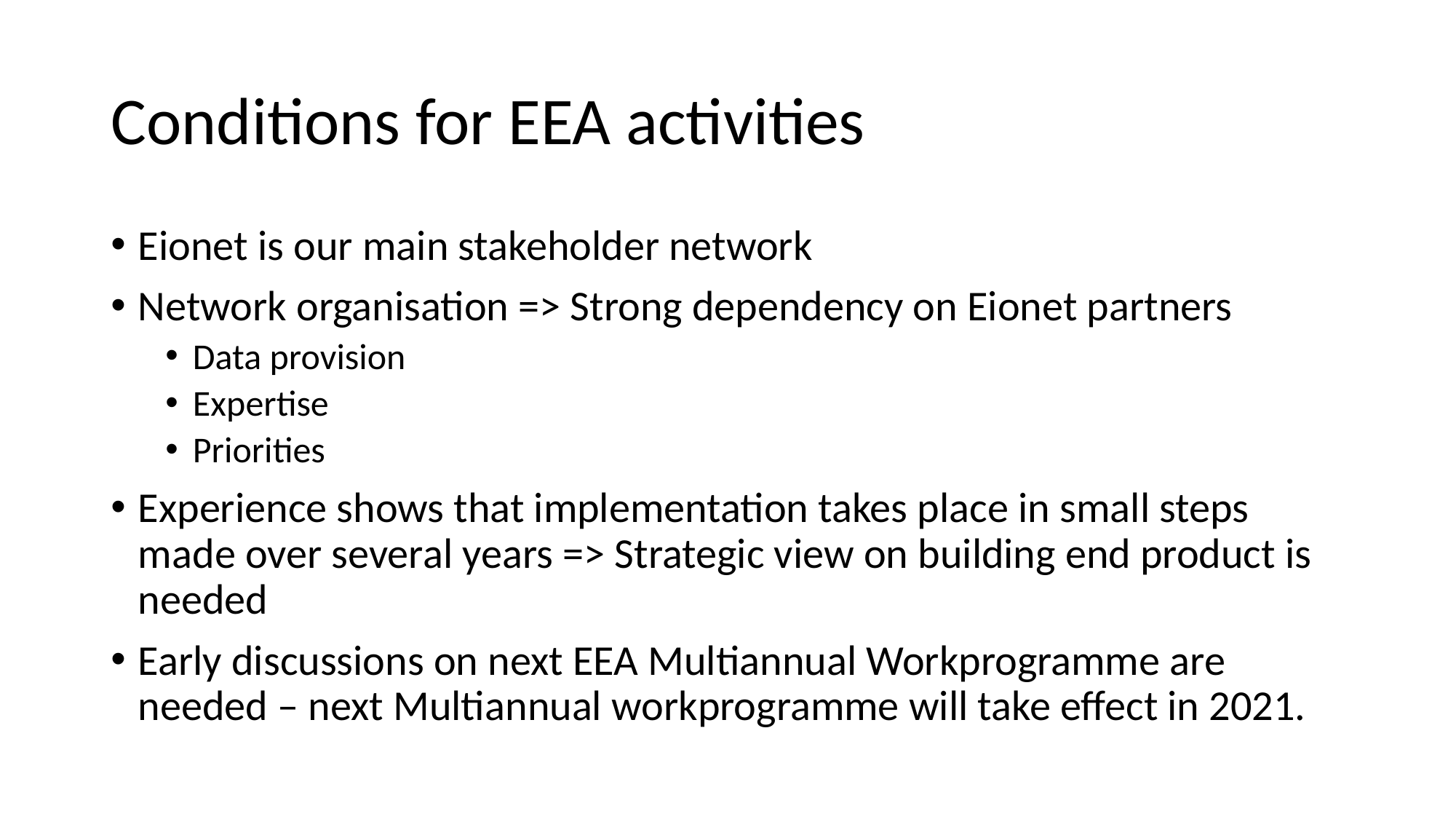

# Conditions for EEA activities
Eionet is our main stakeholder network
Network organisation => Strong dependency on Eionet partners
Data provision
Expertise
Priorities
Experience shows that implementation takes place in small steps made over several years => Strategic view on building end product is needed
Early discussions on next EEA Multiannual Workprogramme are needed – next Multiannual workprogramme will take effect in 2021.